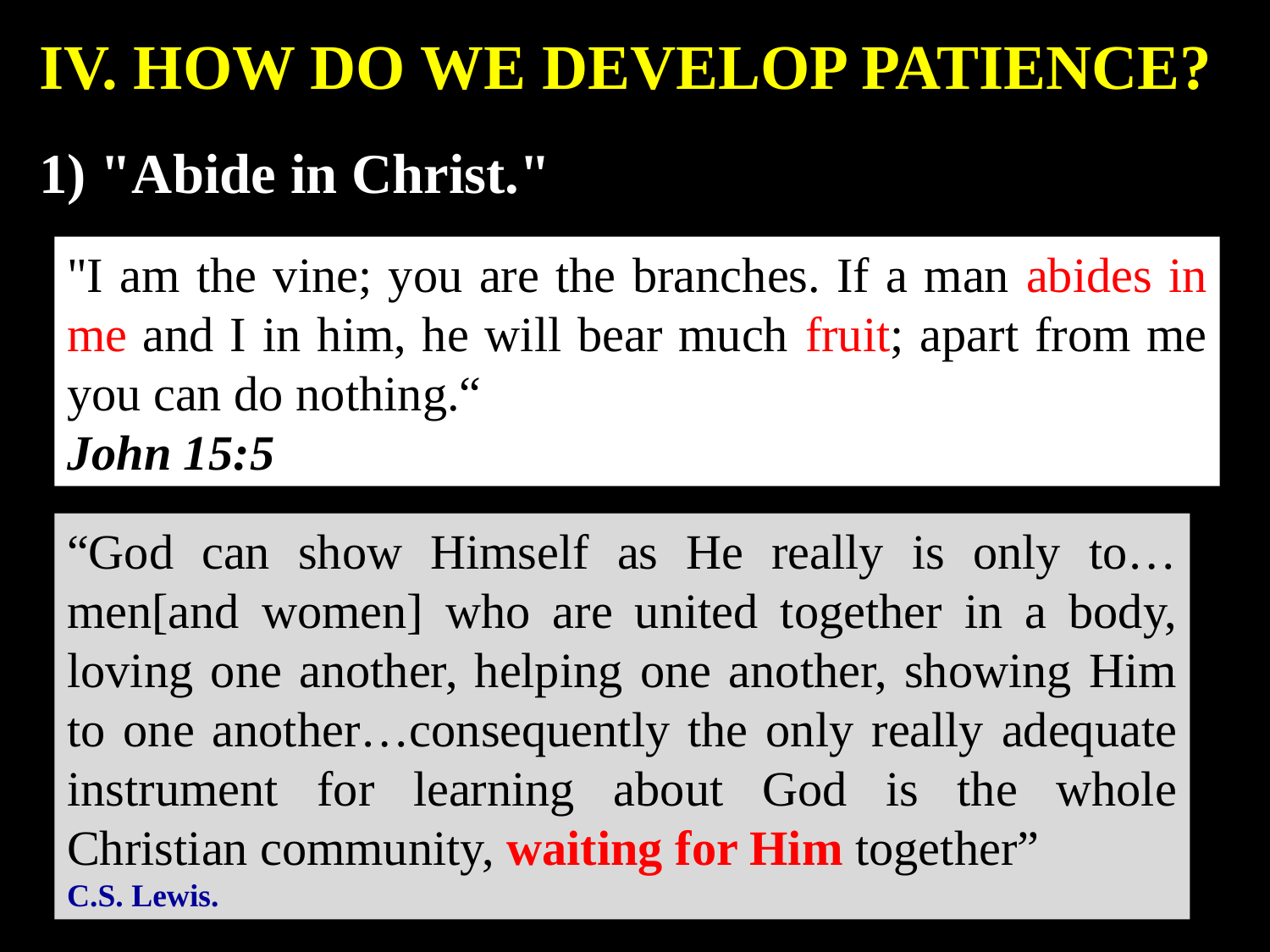

IV. HOW DO WE DEVELOP PATIENCE?
1) "Abide in Christ."
"I am the vine; you are the branches. If a man abides in me and I in him, he will bear much fruit; apart from me you can do nothing.“
John 15:5
“God can show Himself as He really is only to…men[and women] who are united together in a body, loving one another, helping one another, showing Him to one another…consequently the only really adequate instrument for learning about God is the whole Christian community, waiting for Him together”
C.S. Lewis.